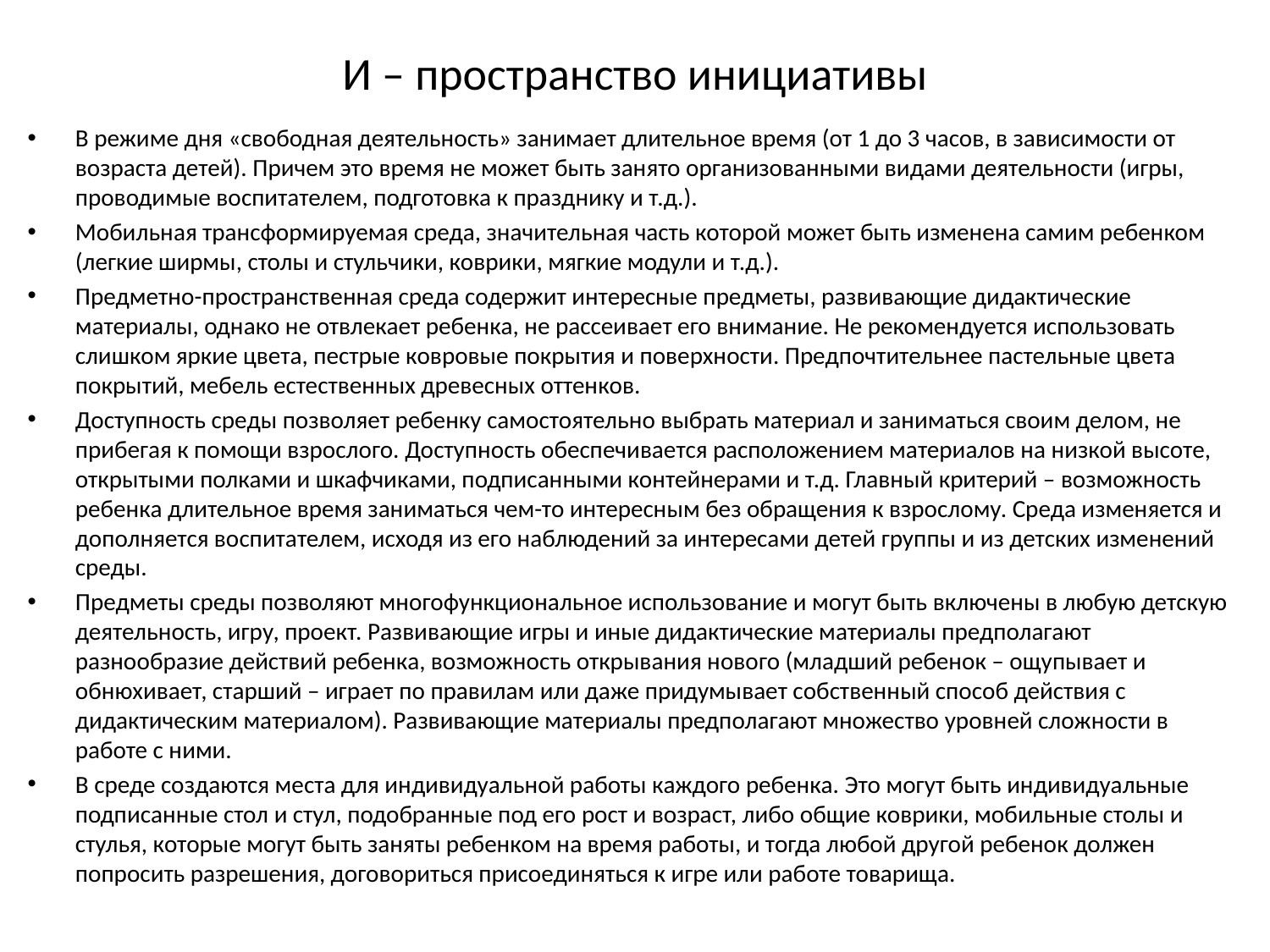

# И – пространство инициативы
В режиме дня «свободная деятельность» занимает длительное время (от 1 до 3 часов, в зависимости от возраста детей). Причем это время не может быть занято организованными видами деятельности (игры, проводимые воспитателем, подготовка к празднику и т.д.).
Мобильная трансформируемая среда, значительная часть которой может быть изменена самим ребенком (легкие ширмы, столы и стульчики, коврики, мягкие модули и т.д.).
Предметно-пространственная среда содержит интересные предметы, развивающие дидактические материалы, однако не отвлекает ребенка, не рассеивает его внимание. Не рекомендуется использовать слишком яркие цвета, пестрые ковровые покрытия и поверхности. Предпочтительнее пастельные цвета покрытий, мебель естественных древесных оттенков.
Доступность среды позволяет ребенку самостоятельно выбрать материал и заниматься своим делом, не прибегая к помощи взрослого. Доступность обеспечивается расположением материалов на низкой высоте, открытыми полками и шкафчиками, подписанными контейнерами и т.д. Главный критерий – возможность ребенка длительное время заниматься чем-то интересным без обращения к взрослому. Среда изменяется и дополняется воспитателем, исходя из его наблюдений за интересами детей группы и из детских изменений среды.
Предметы среды позволяют многофункциональное использование и могут быть включены в любую детскую деятельность, игру, проект. Развивающие игры и иные дидактические материалы предполагают разнообразие действий ребенка, возможность открывания нового (младший ребенок – ощупывает и обнюхивает, старший – играет по правилам или даже придумывает собственный способ действия с дидактическим материалом). Развивающие материалы предполагают множество уровней сложности в работе с ними.
В среде создаются места для индивидуальной работы каждого ребенка. Это могут быть индивидуальные подписанные стол и стул, подобранные под его рост и возраст, либо общие коврики, мобильные столы и стулья, которые могут быть заняты ребенком на время работы, и тогда любой другой ребенок должен попросить разрешения, договориться присоединяться к игре или работе товарища.